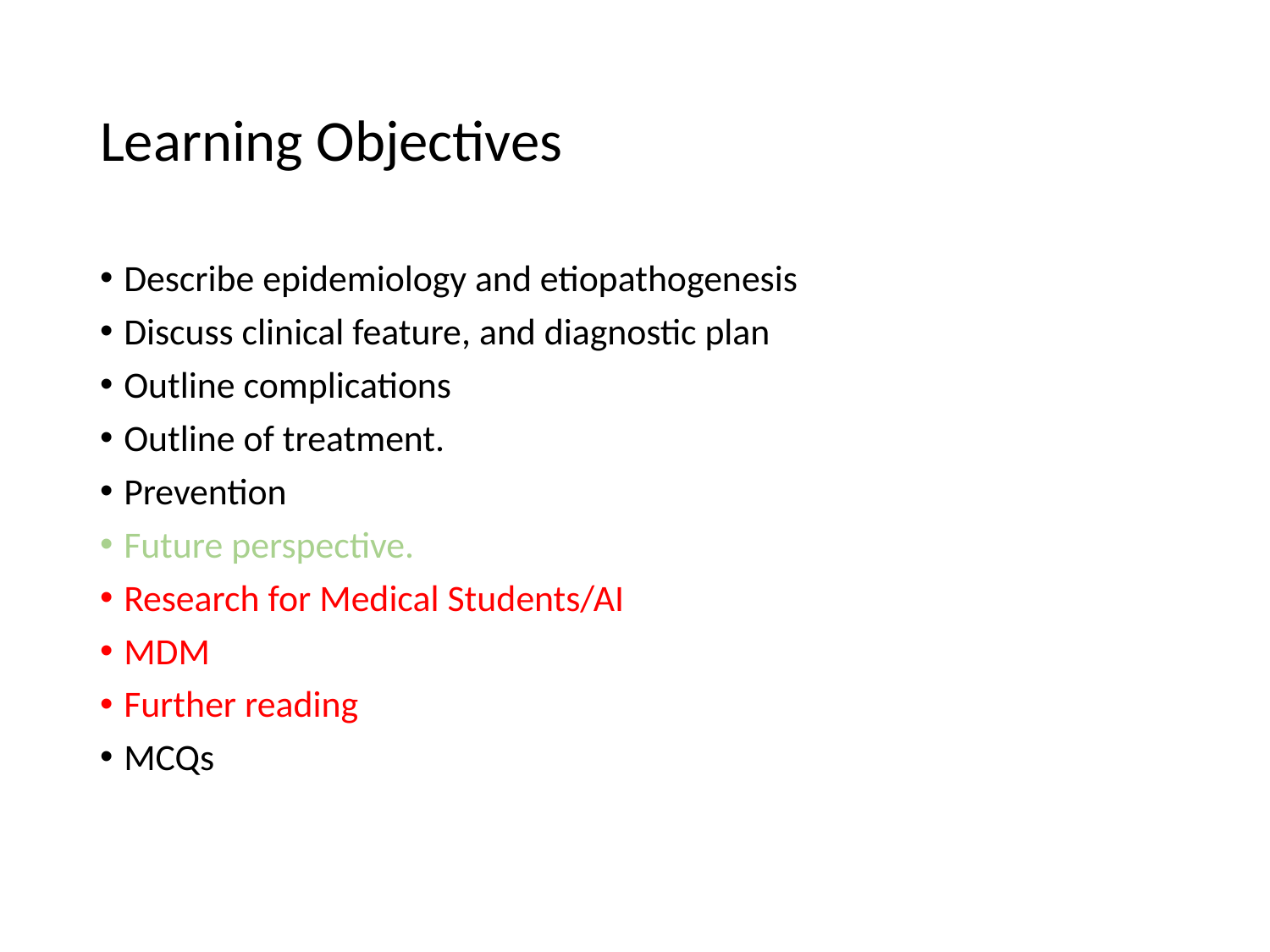

# Learning Objectives
Describe epidemiology and etiopathogenesis
Discuss clinical feature, and diagnostic plan
Outline complications
Outline of treatment.
Prevention
Future perspective.
Research for Medical Students/AI
MDM
Further reading
MCQs